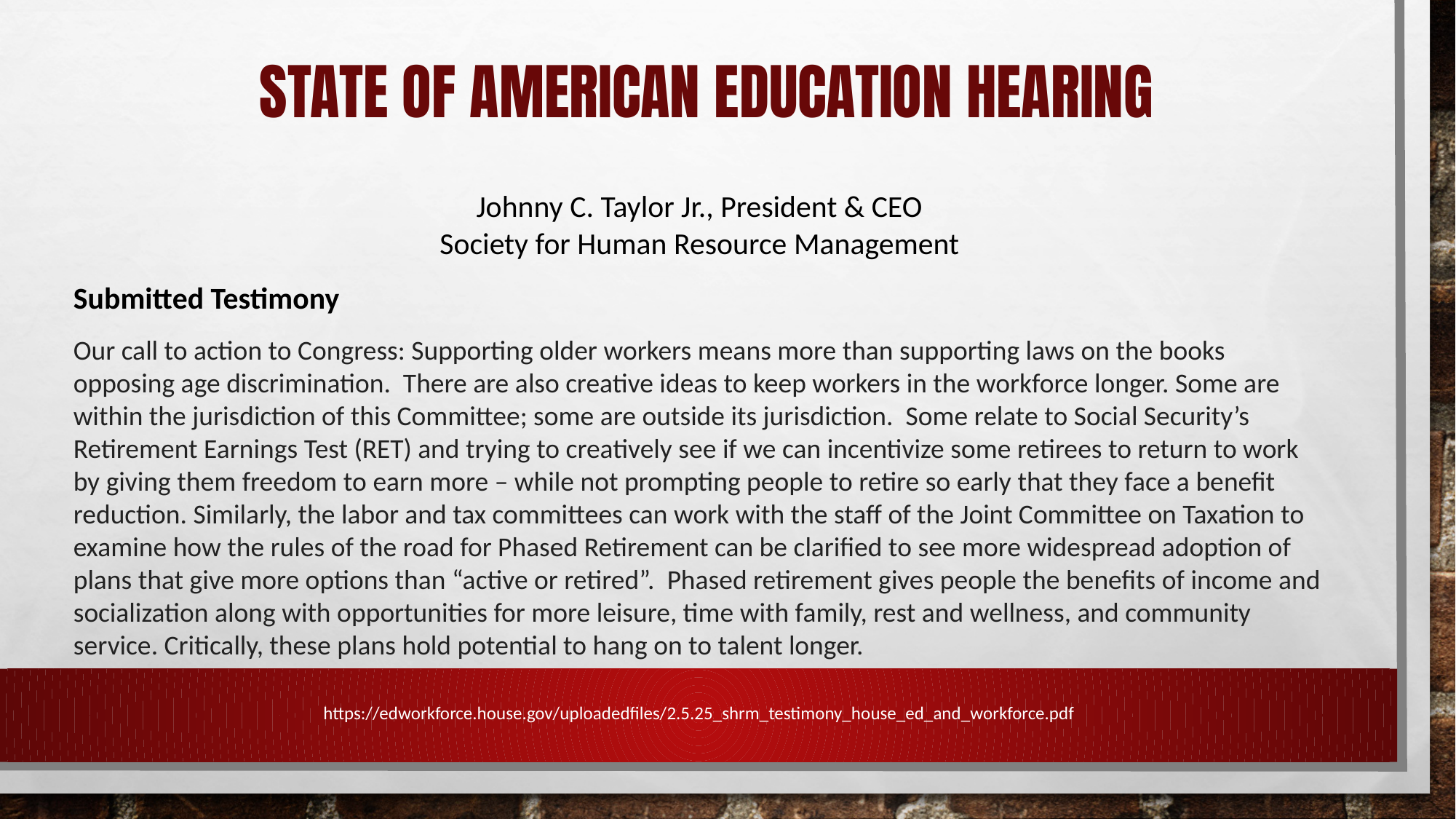

# State of American Education Hearing
Johnny C. Taylor Jr., President & CEO
Society for Human Resource Management

Submitted Testimony

Our call to action to Congress: Supporting older workers means more than supporting laws on the books opposing age discrimination.  There are also creative ideas to keep workers in the workforce longer. Some are within the jurisdiction of this Committee; some are outside its jurisdiction.  Some relate to Social Security’s Retirement Earnings Test (RET) and trying to creatively see if we can incentivize some retirees to return to work by giving them freedom to earn more – while not prompting people to retire so early that they face a benefit reduction. Similarly, the labor and tax committees can work with the staff of the Joint Committee on Taxation to examine how the rules of the road for Phased Retirement can be clarified to see more widespread adoption of plans that give more options than “active or retired”.  Phased retirement gives people the benefits of income and socialization along with opportunities for more leisure, time with family, rest and wellness, and community service. Critically, these plans hold potential to hang on to talent longer.
https://edworkforce.house.gov/uploadedfiles/2.5.25_shrm_testimony_house_ed_and_workforce.pdf